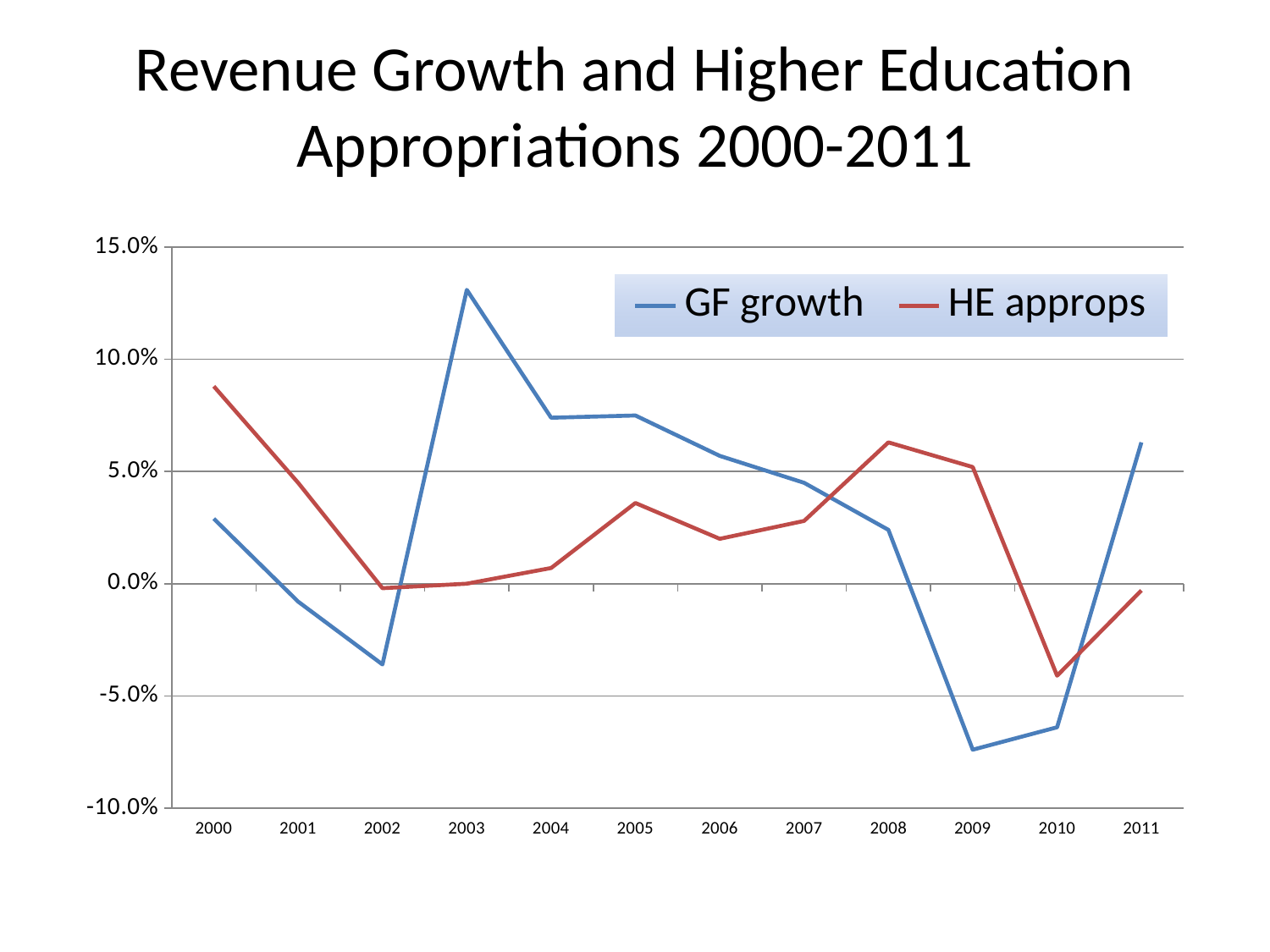

# Revenue Growth and Higher Education Appropriations 2000-2011

### Chart

| Category | GF growth | HE approps |
|---|---|---|
| 2000 | 0.029 | 0.088 |
| 2001 | -0.008 | 0.045 |
| 2002 | -0.036 | -0.002 |
| 2003 | 0.131 | 0.0 |
| 2004 | 0.074 | 0.007 |
| 2005 | 0.075 | 0.036 |
| 2006 | 0.057 | 0.02 |
| 2007 | 0.045 | 0.028 |
| 2008 | 0.024 | 0.063 |
| 2009 | -0.074 | 0.052 |
| 2010 | -0.064 | -0.041 |
| 2011 | 0.063 | -0.003 |